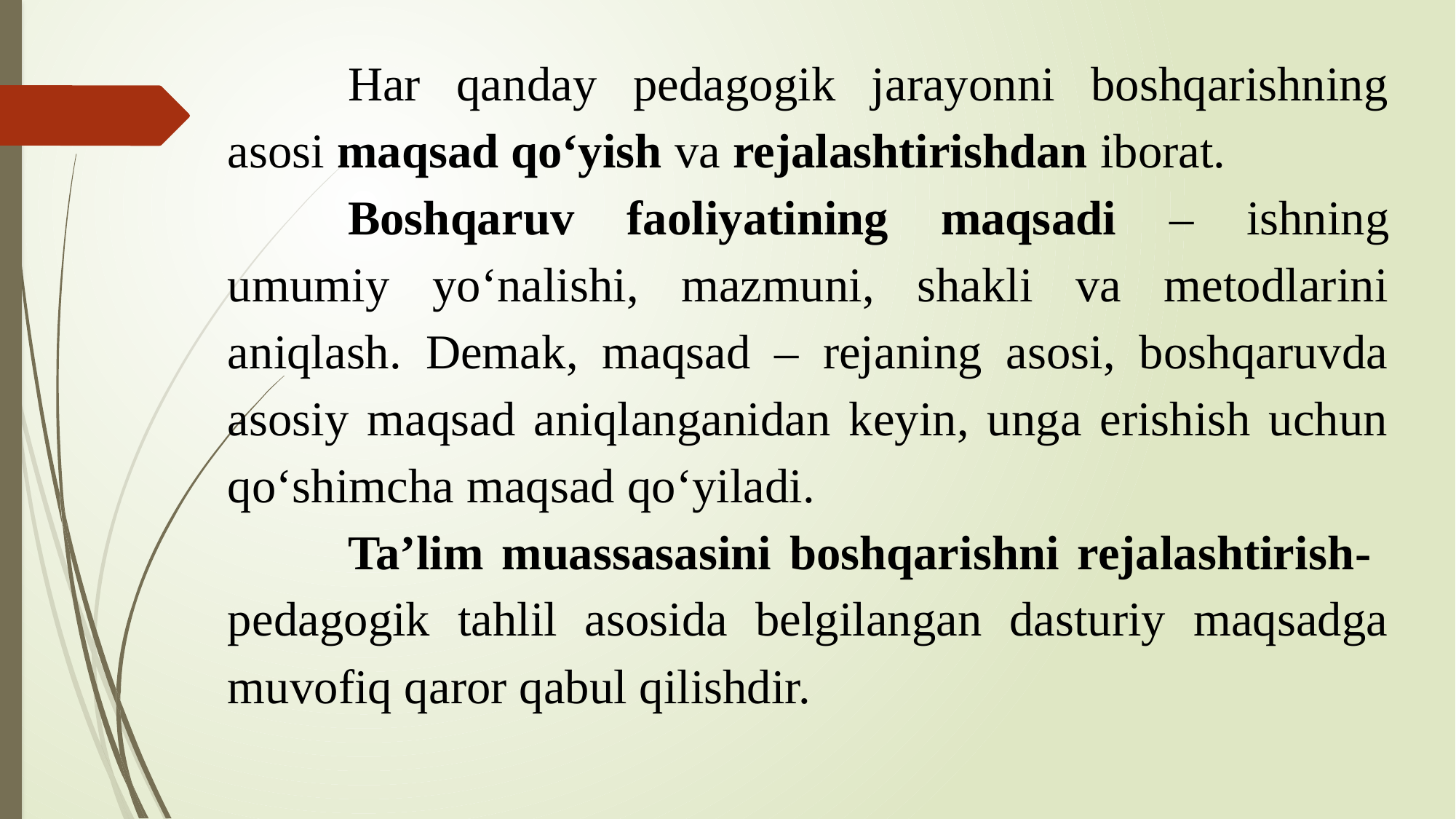

Har qanday pedagogik jarayonni boshqarishning asosi maqsad qo‘yish va rejalashtirishdan iborat.
Boshqaruv faoliyatining maqsadi – ishning umumiy yo‘nalishi, mazmuni, shakli va metodlarini aniqlash. Demak, maqsad – rejaning asosi, boshqaruvda asosiy maqsad aniqlanganidan keyin, unga erishish uchun qo‘shimcha maqsad qo‘yiladi.
Ta’lim muassasasini boshqarishni rejalashtirish-  pedagogik tahlil asosida belgilangan dasturiy maqsadga muvofiq qaror qabul qilishdir.